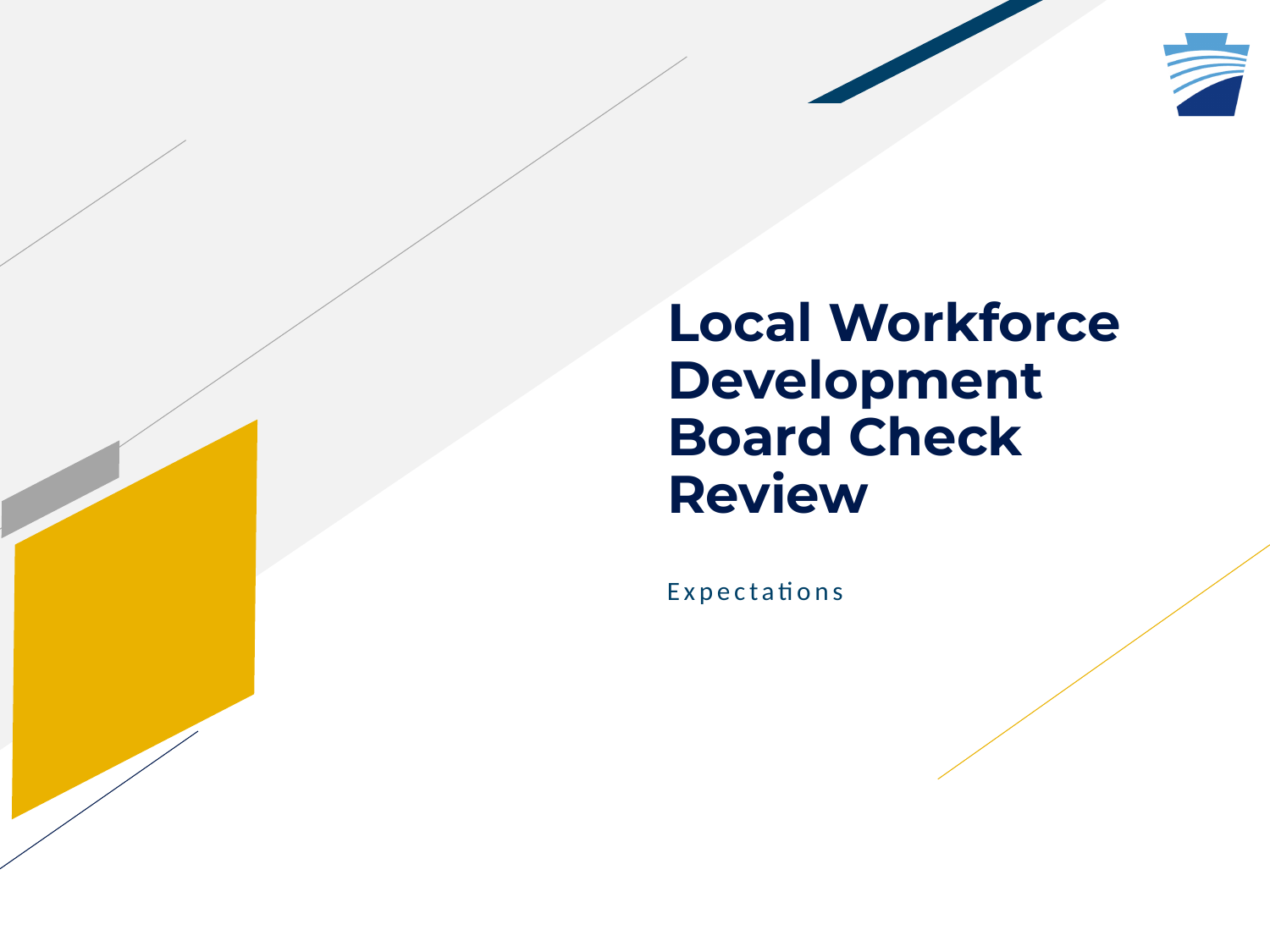

# Local Workforce Development Board Check Review

Expectations